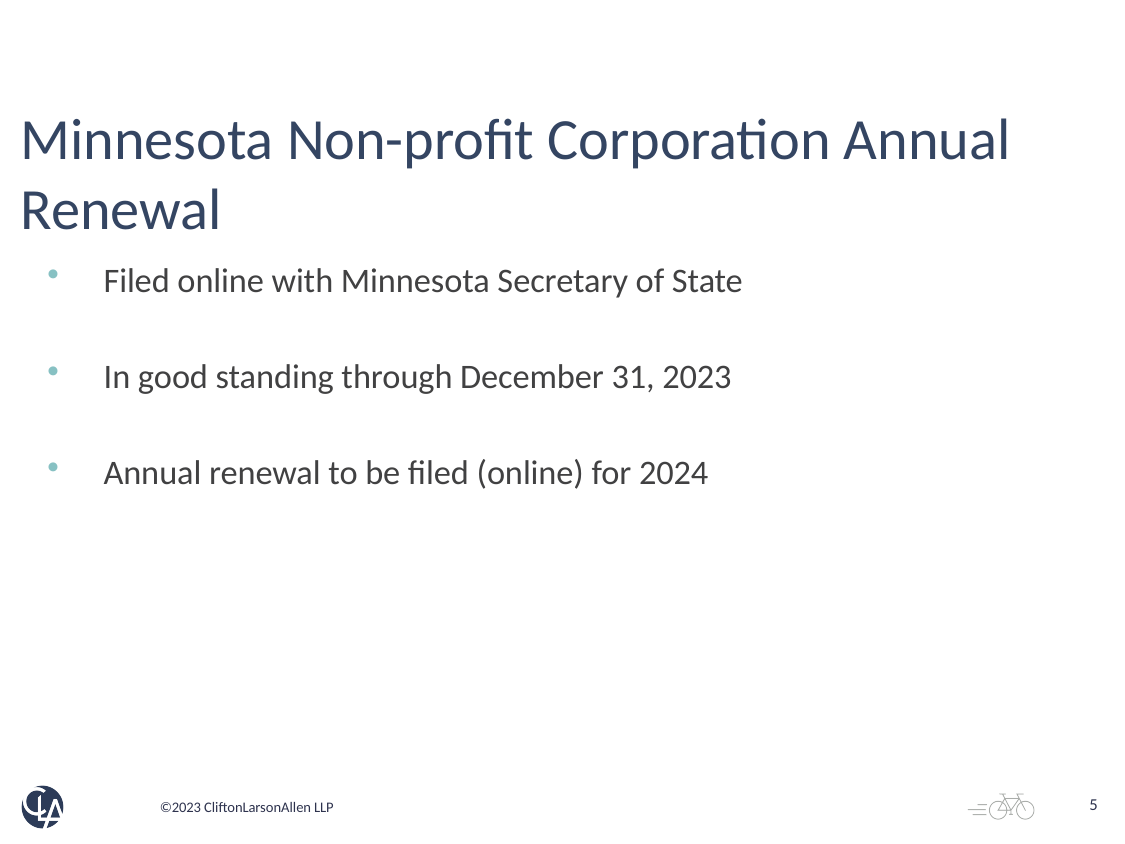

# Minnesota Non-profit Corporation Annual Renewal

Filed online with Minnesota Secretary of State

In good standing through December 31, 2023

Annual renewal to be filed (online) for 2024
5